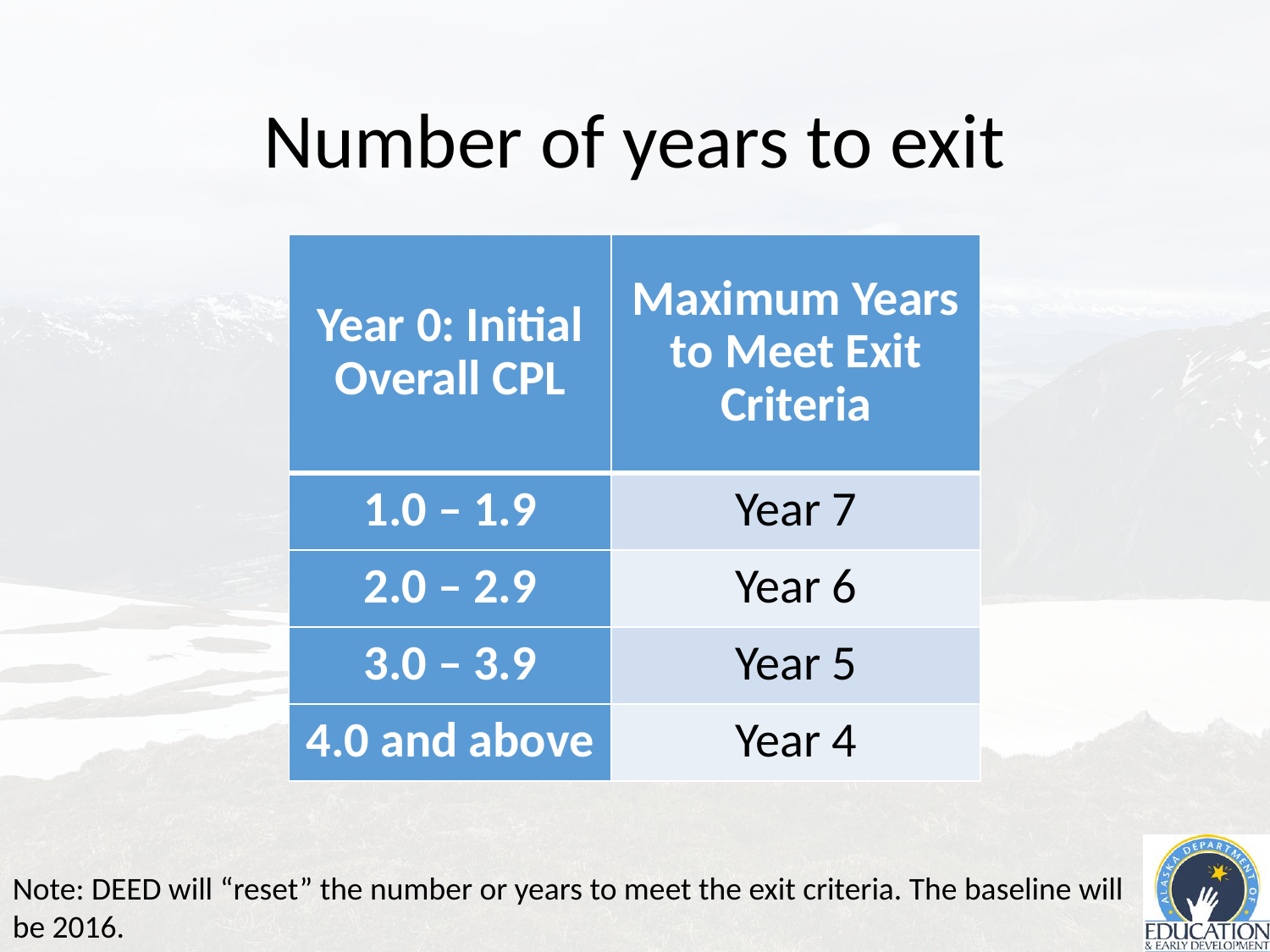

# Number of years to exit
| Year 0: Initial Overall CPL | Maximum Years to Meet Exit Criteria |
| --- | --- |
| 1.0 – 1.9 | Year 7 |
| 2.0 – 2.9 | Year 6 |
| 3.0 – 3.9 | Year 5 |
| 4.0 and above | Year 4 |
Note: DEED will “reset” the number or years to meet the exit criteria. The baseline will be 2016.